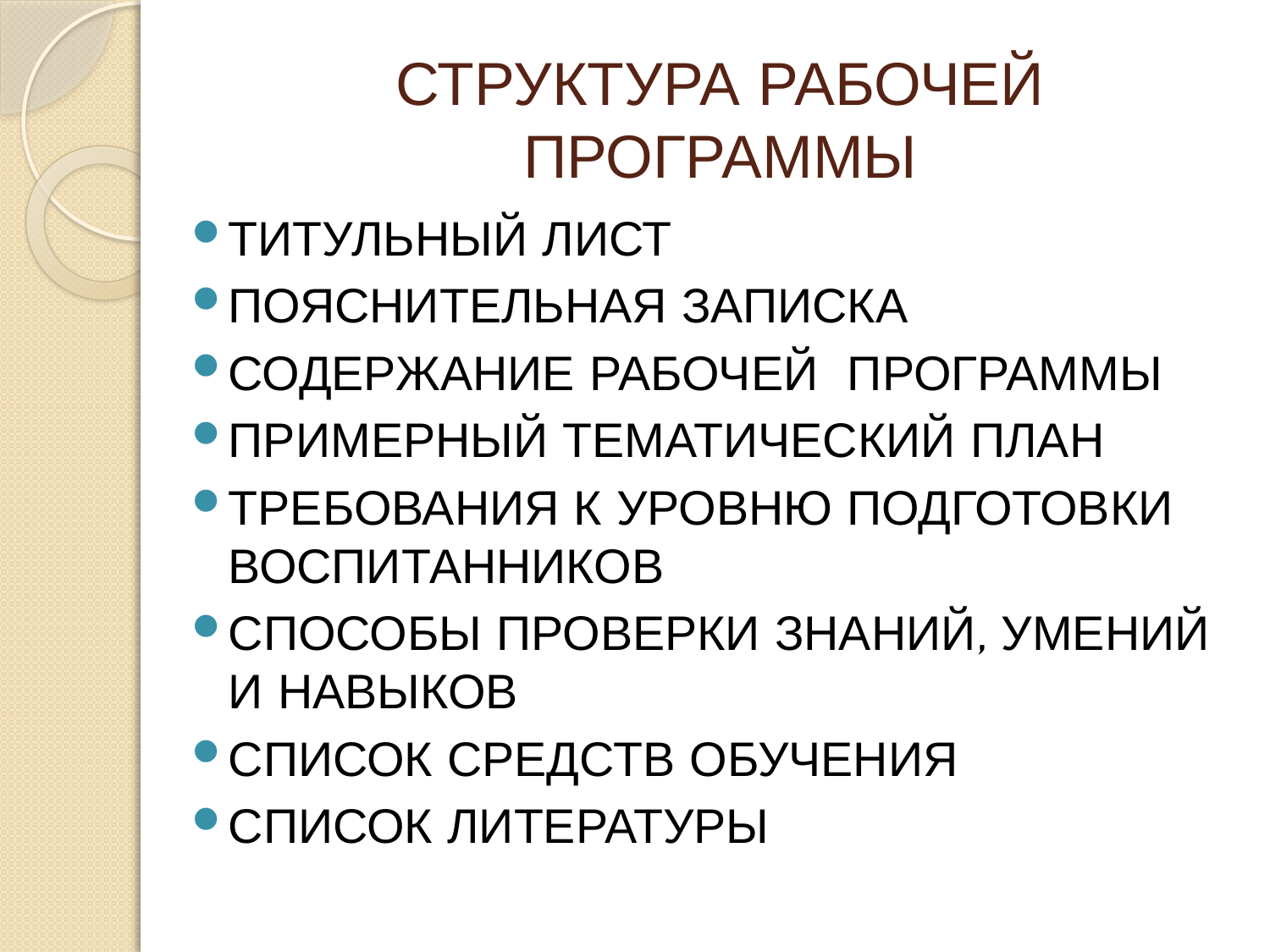

# СТРУКТУРА РАБОЧЕЙ ПРОГРАММЫ
ТИТУЛЬНЫЙ ЛИСТ
ПОЯСНИТЕЛЬНАЯ ЗАПИСКА
СОДЕРЖАНИЕ РАБОЧЕЙ  ПРОГРАММЫ
ПРИМЕРНЫЙ ТЕМАТИЧЕСКИЙ ПЛАН
ТРЕБОВАНИЯ К УРОВНЮ ПОДГОТОВКИ ВОСПИТАННИКОВ
СПОСОБЫ ПРОВЕРКИ ЗНАНИЙ, УМЕНИЙ И НАВЫКОВ
СПИСОК СРЕДСТВ ОБУЧЕНИЯ
СПИСОК ЛИТЕРАТУРЫ